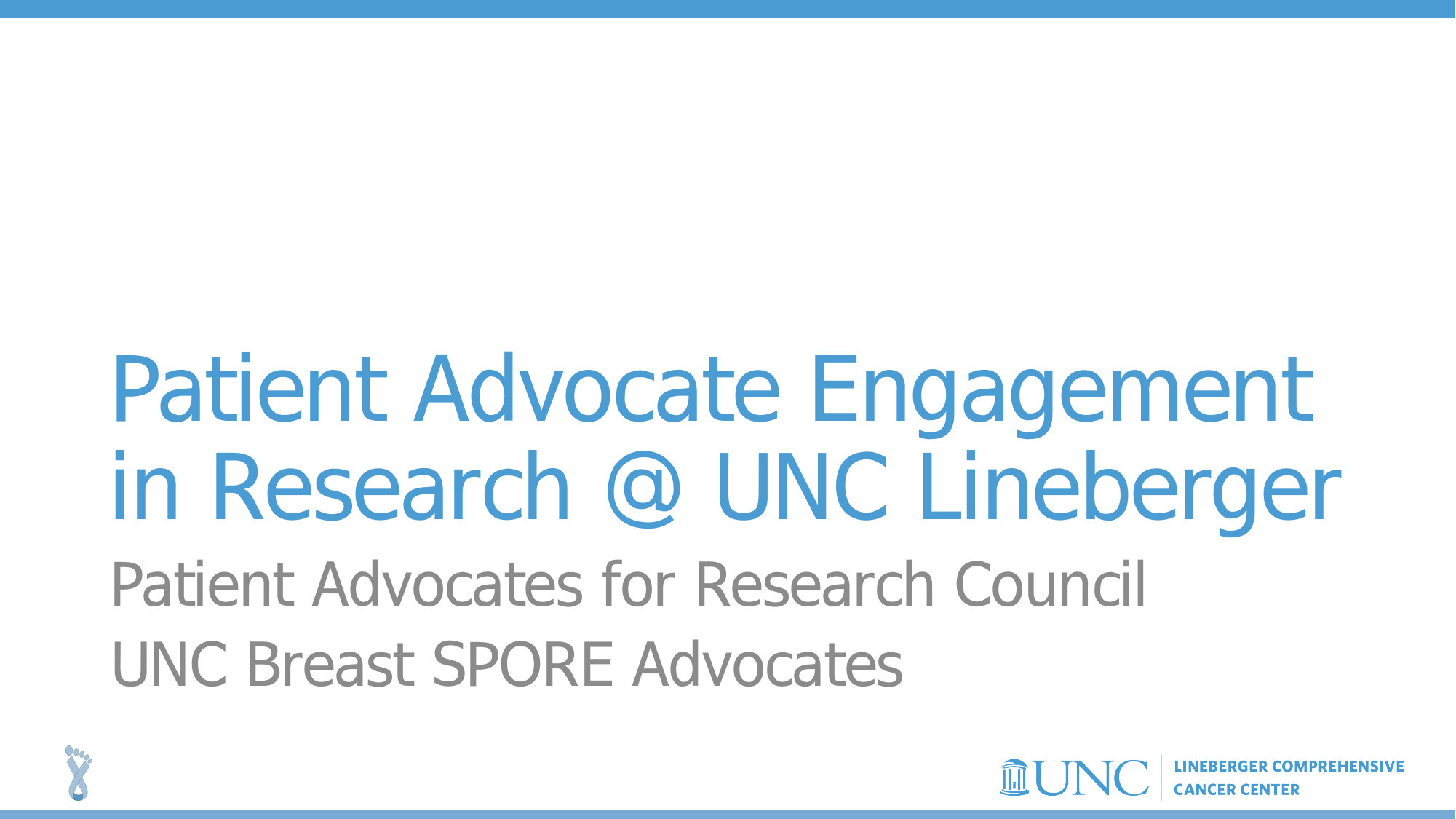

# Patient Advocate Engagement in Research @ UNC Lineberger
Patient Advocates for Research Council
UNC Breast SPORE Advocates